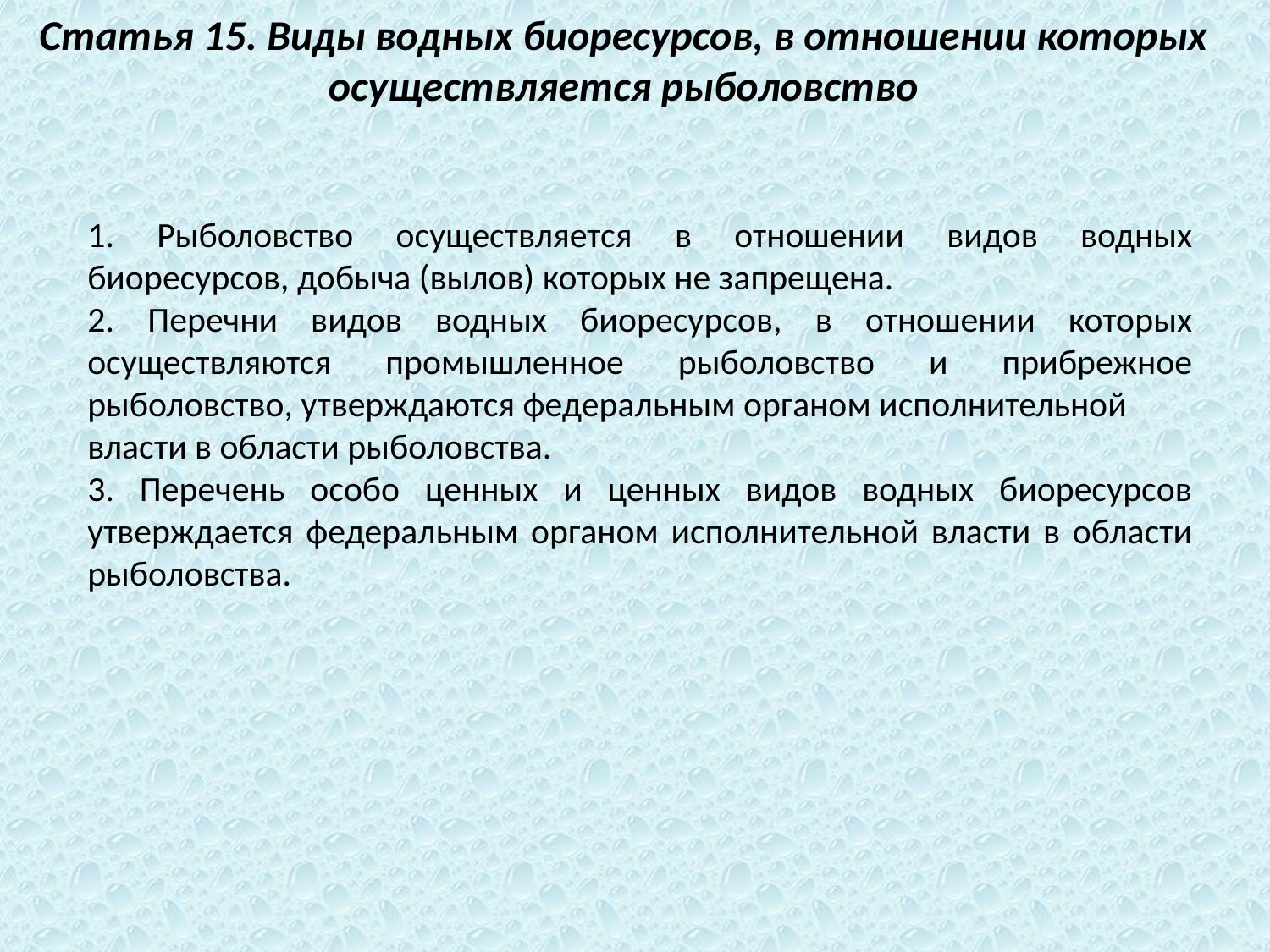

Статья 15. Виды водных биоресурсов, в отношении которых осуществляется рыболовство
1. Рыболовство осуществляется в отношении видов водных биоресурсов, добыча (вылов) которых не запрещена.
2. Перечни видов водных биоресурсов, в отношении которых осуществляются промышленное рыболовство и прибрежное рыболовство, утверждаются федеральным органом исполнительной
власти в области рыболовства.
3. Перечень особо ценных и ценных видов водных биоресурсов утверждается федеральным органом исполнительной власти в области рыболовства.